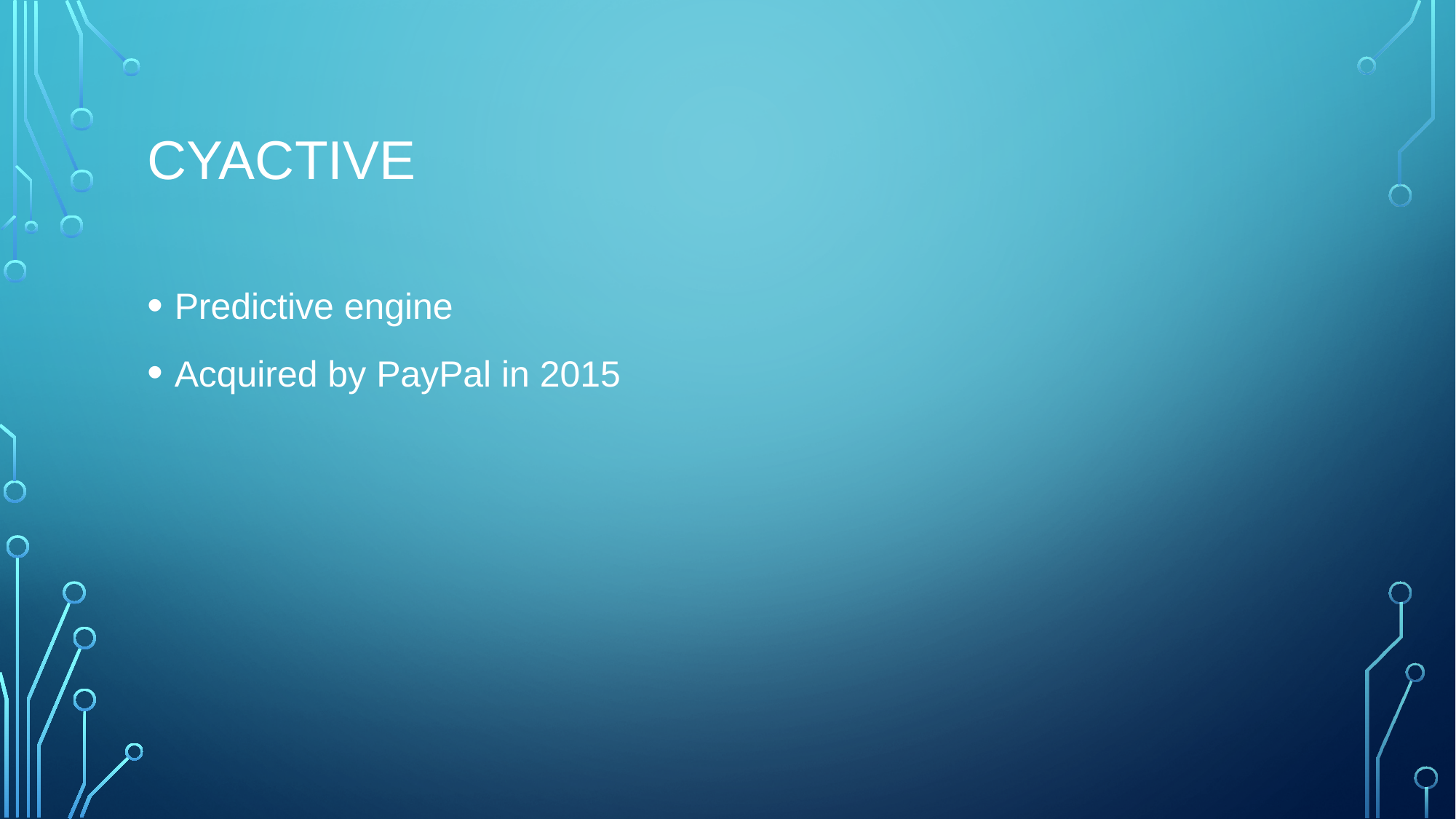

# cyactive
Predictive engine
Acquired by PayPal in 2015